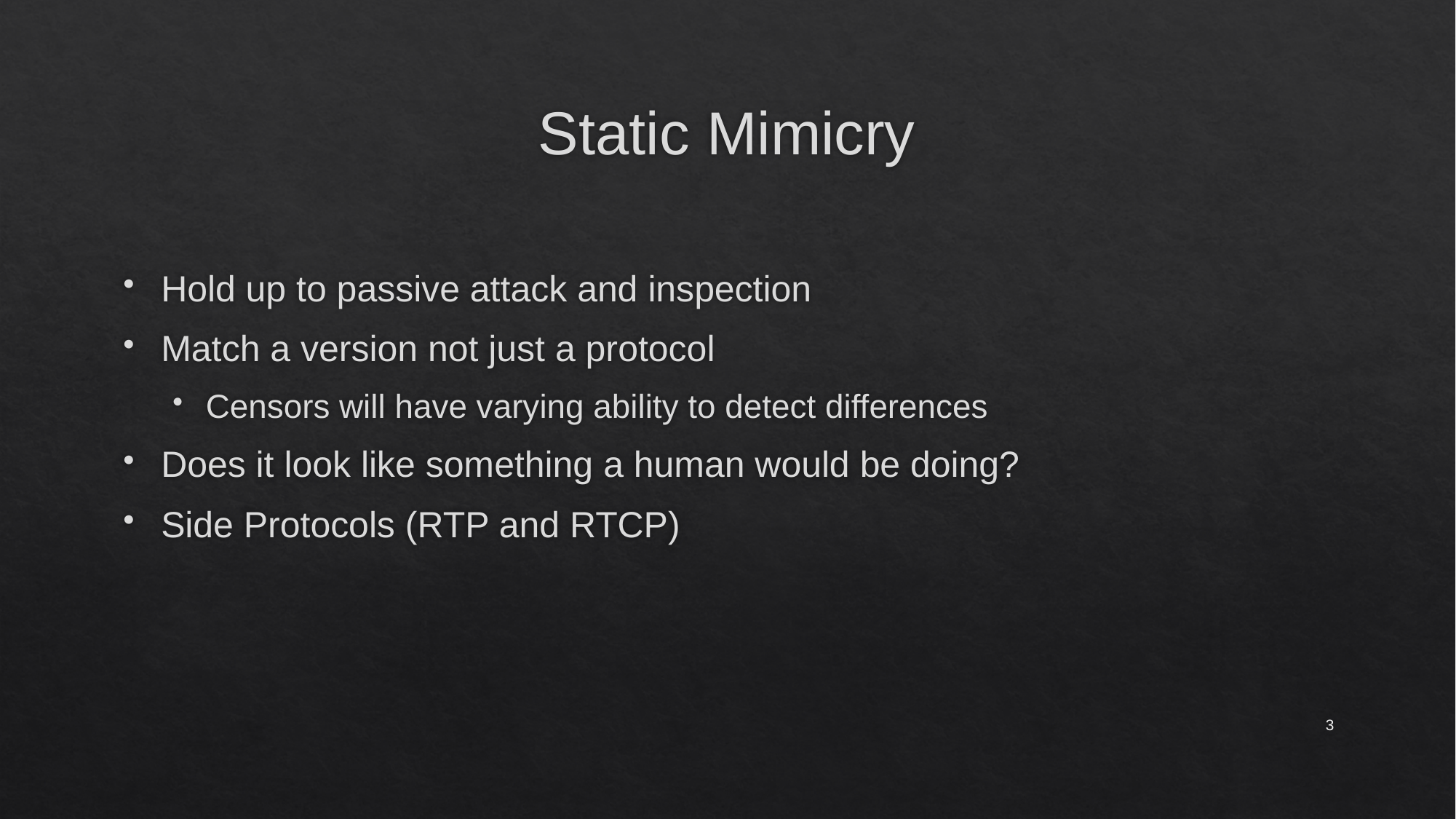

# Static Mimicry

Hold up to passive attack and inspection
Match a version not just a protocol
Censors will have varying ability to detect differences
Does it look like something a human would be doing?
Side Protocols (RTP and RTCP)

3